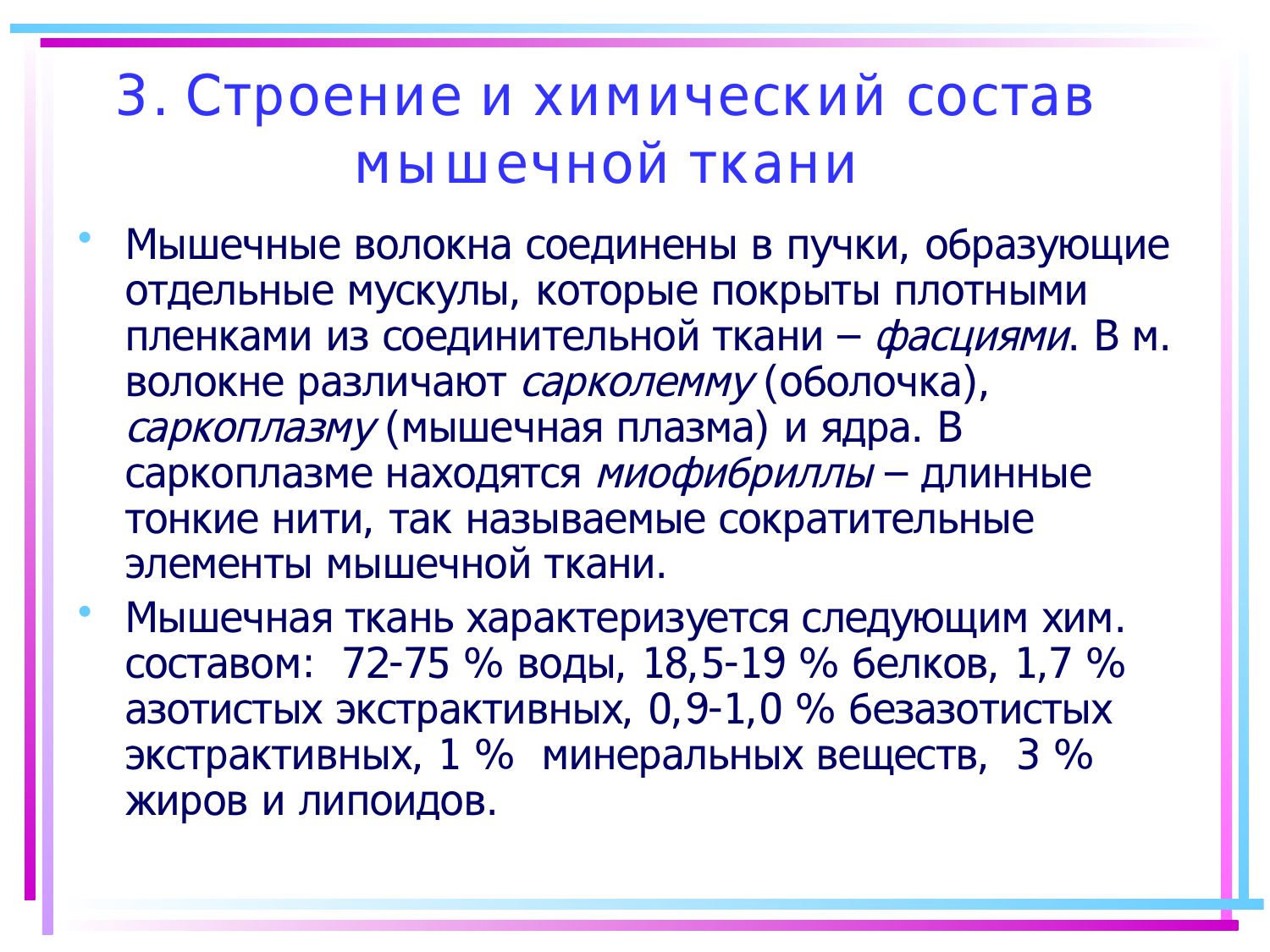

# 3. Строение и химический состав мышечной ткани
Мышечные волокна соединены в пучки, образующие отдельные мускулы, которые покрыты плотными пленками из соединительной ткани – фасциями. В м. волокне различают сарколемму (оболочка), саркоплазму (мышечная плазма) и ядра. В саркоплазме находятся миофибриллы – длинные тонкие нити, так называемые сократительные элементы мышечной ткани.
Мышечная ткань характеризуется следующим хим. составом:  72-75 % воды, 18,5-19 % белков, 1,7 % азотистых экстрактивных, 0,9-1,0 % безазотистых экстрактивных, 1 %  минеральных веществ,  3 % жиров и липоидов.